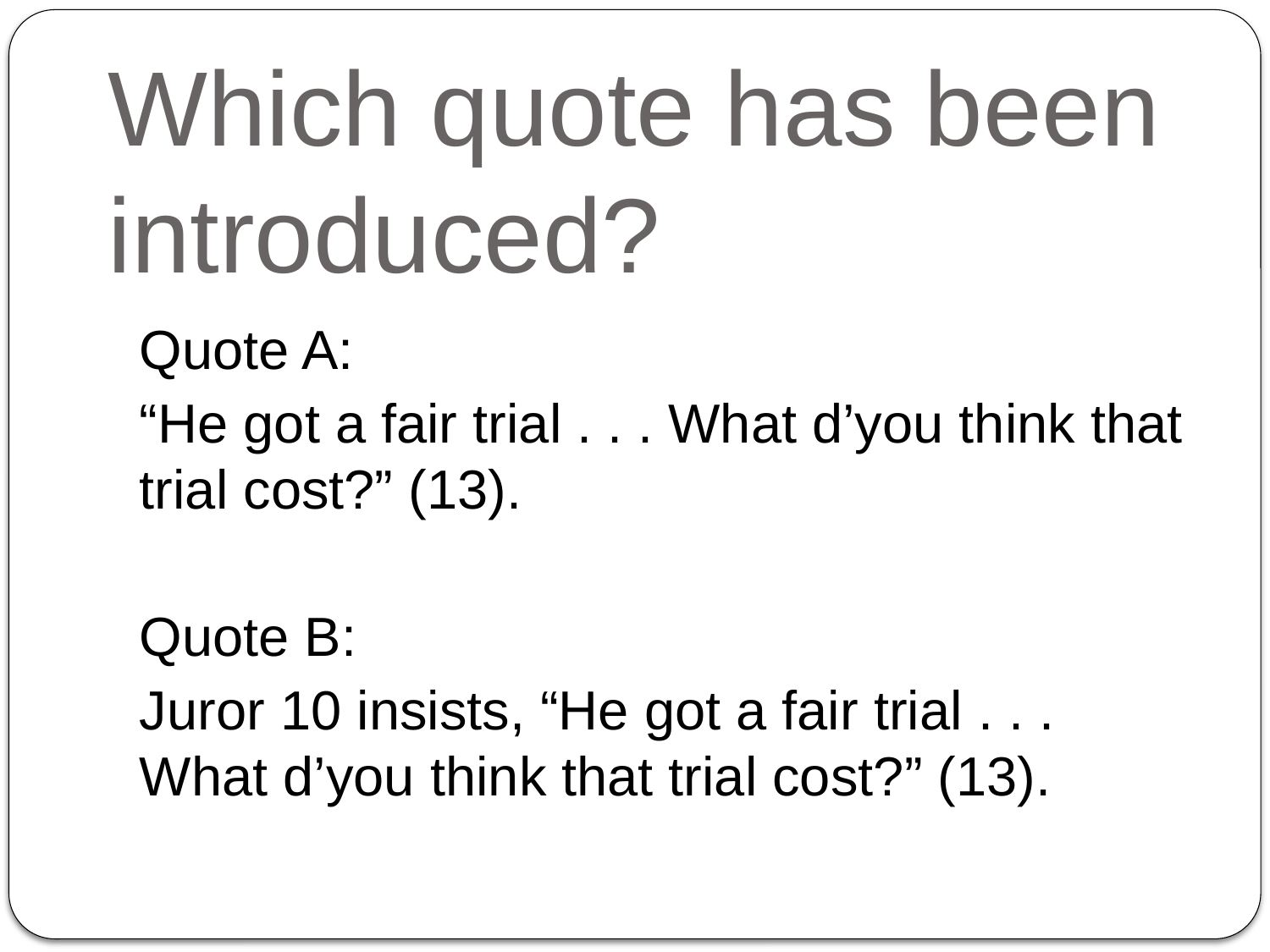

# Which quote has been introduced?
Quote A:
“He got a fair trial . . . What d’you think that trial cost?” (13).

Quote B:
Juror 10 insists, “He got a fair trial . . . What d’you think that trial cost?” (13).